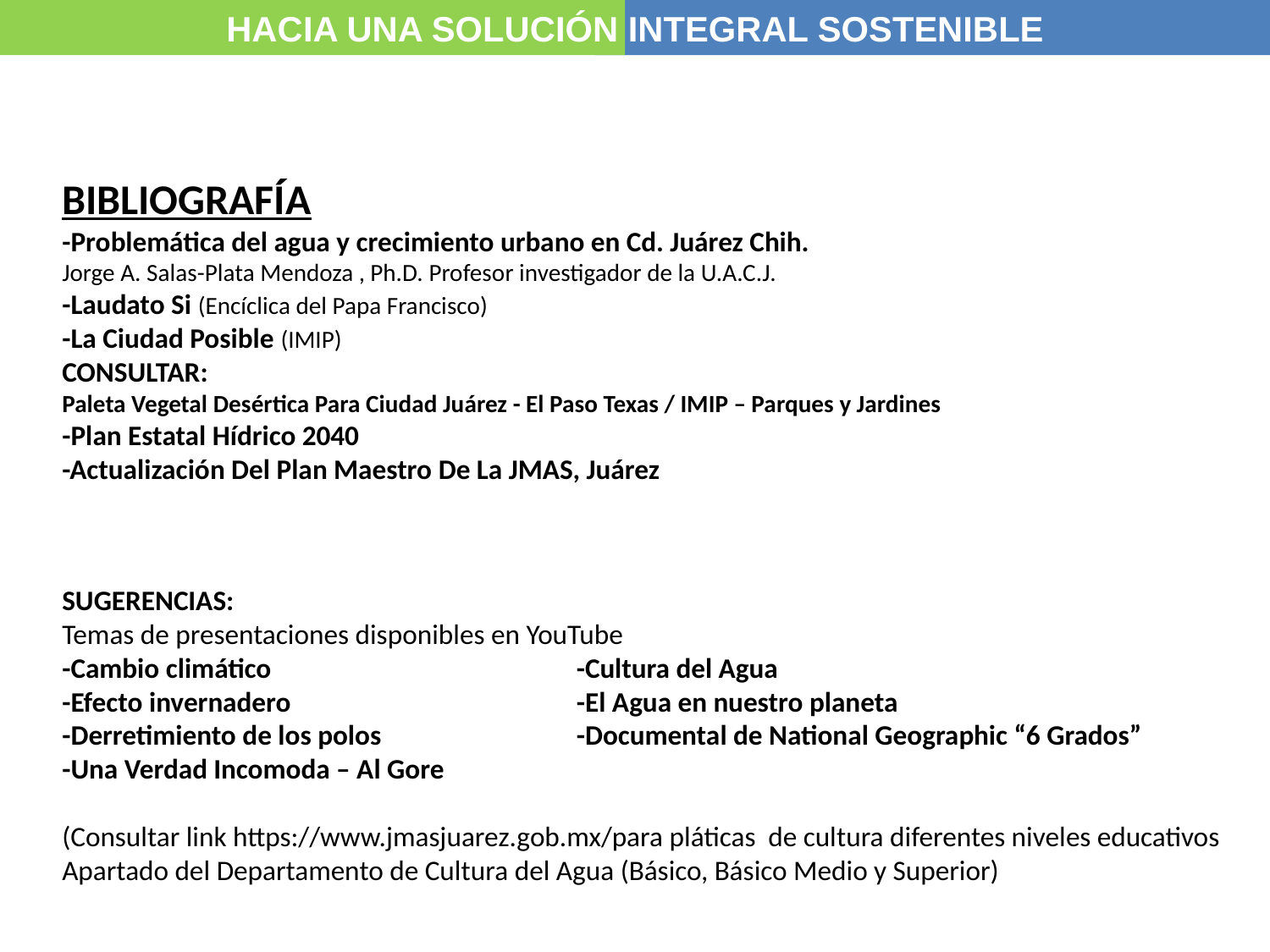

HACIA UNA SOLUCIÓN INTEGRAL SOSTENIBLE

BIBLIOGRAFÍA
-Problemática del agua y crecimiento urbano en Cd. Juárez Chih.
Jorge A. Salas-Plata Mendoza , Ph.D. Profesor investigador de la U.A.C.J.
-Laudato Si (Encíclica del Papa Francisco)
-La Ciudad Posible (IMIP)
CONSULTAR:
Paleta Vegetal Desértica Para Ciudad Juárez - El Paso Texas / IMIP – Parques y Jardines
-Plan Estatal Hídrico 2040
-Actualización Del Plan Maestro De La JMAS, Juárez

SUGERENCIAS:
Temas de presentaciones disponibles en YouTube
-Cambio climático                          		 -Cultura del Agua
-Efecto invernadero                       		 -El Agua en nuestro planeta
-Derretimiento de los polos        		 -Documental de National Geographic “6 Grados”
-Una Verdad Incomoda – Al Gore

(Consultar link https://www.jmasjuarez.gob.mx/para pláticas  de cultura diferentes niveles educativos
Apartado del Departamento de Cultura del Agua (Básico, Básico Medio y Superior)

27